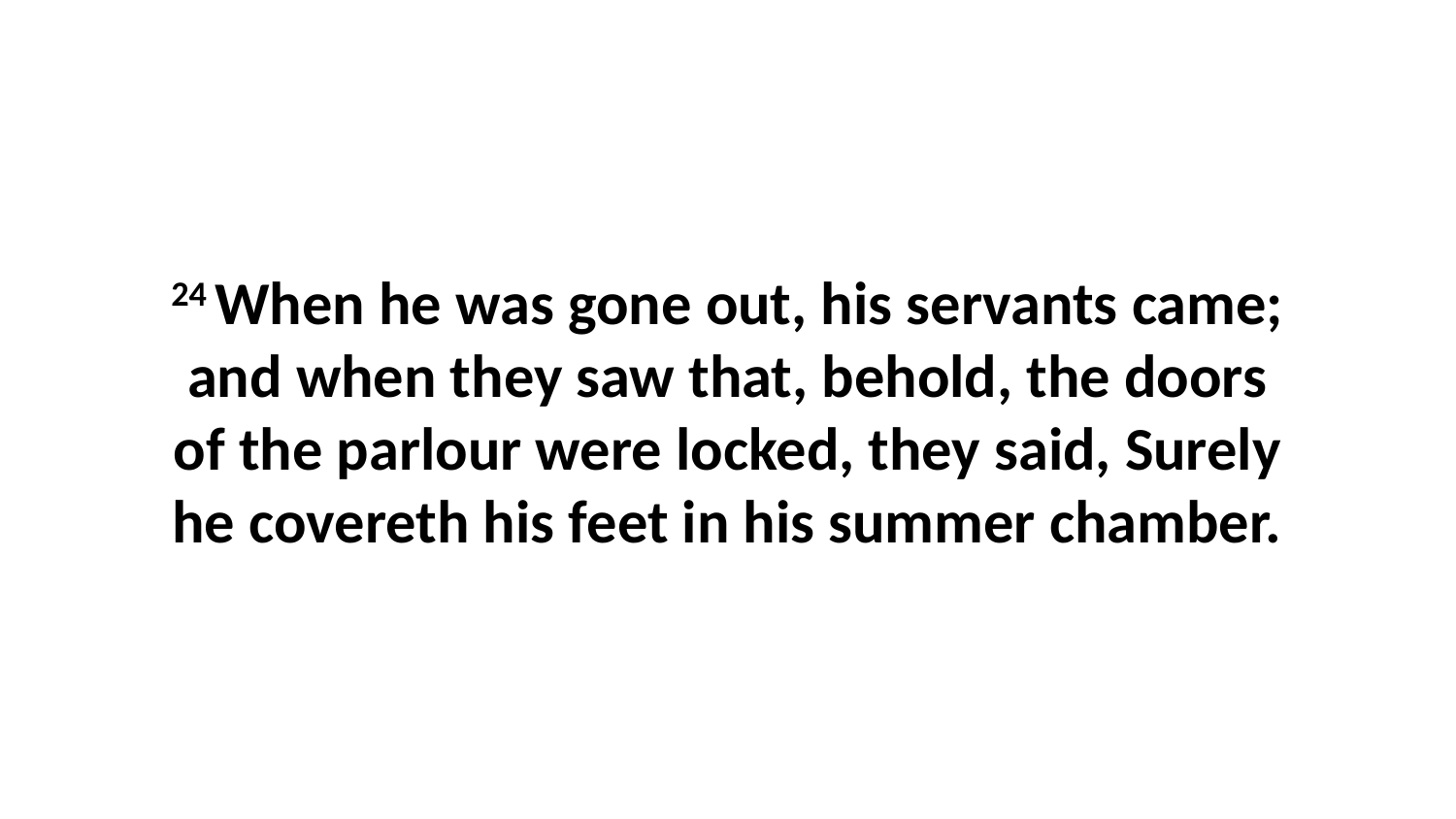

24 When he was gone out, his servants came; and when they saw that, behold, the doors of the parlour were locked, they said, Surely he covereth his feet in his summer chamber.